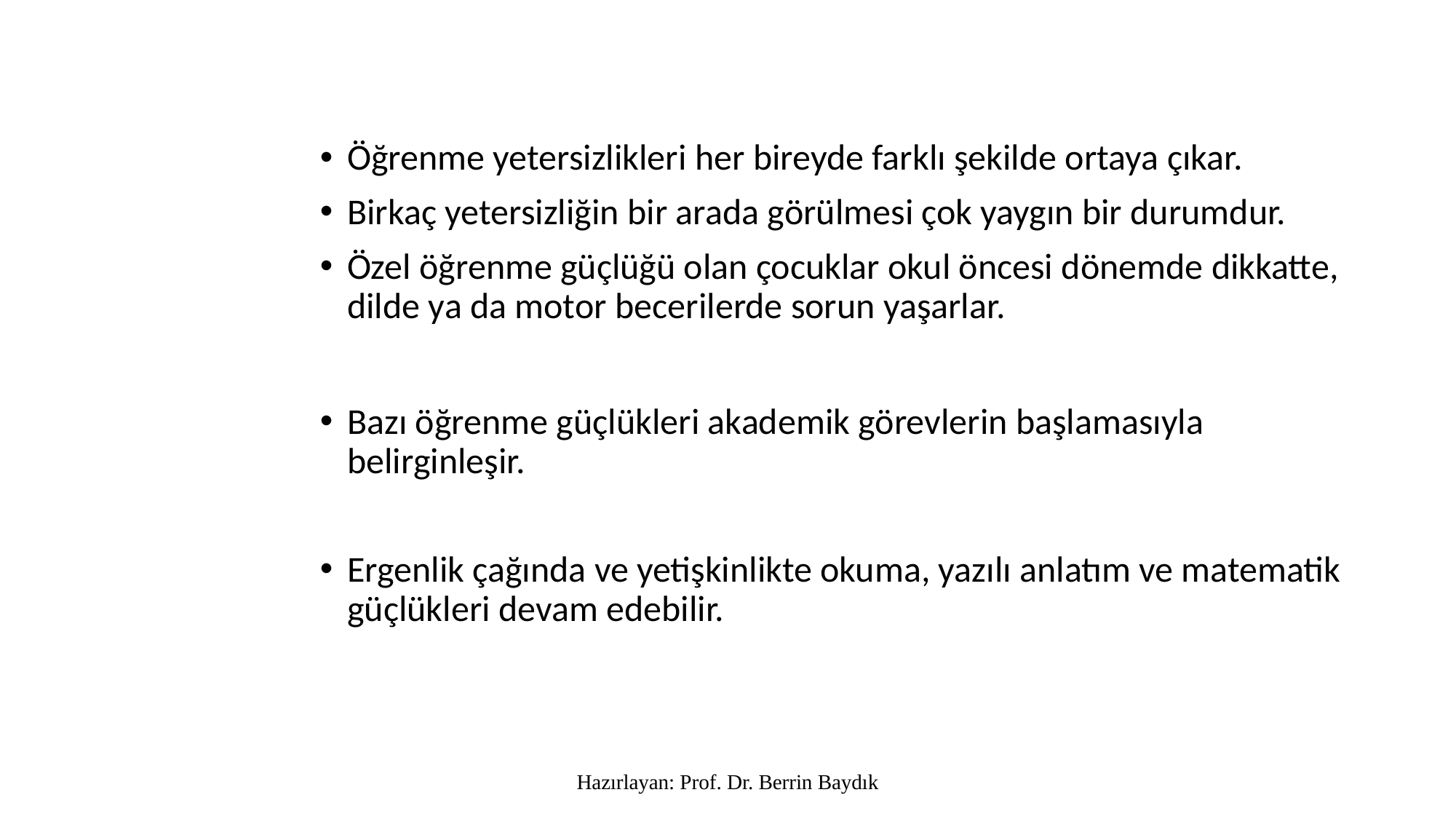

#
Öğrenme yetersizlikleri her bireyde farklı şekilde ortaya çıkar.
Birkaç yetersizliğin bir arada görülmesi çok yaygın bir durumdur.
Özel öğrenme güçlüğü olan çocuklar okul öncesi dönemde dikkatte, dilde ya da motor becerilerde sorun yaşarlar.

Bazı öğrenme güçlükleri akademik görevlerin başlamasıyla belirginleşir.

Ergenlik çağında ve yetişkinlikte okuma, yazılı anlatım ve matematik güçlükleri devam edebilir.

Hazırlayan: Prof. Dr. Berrin Baydık